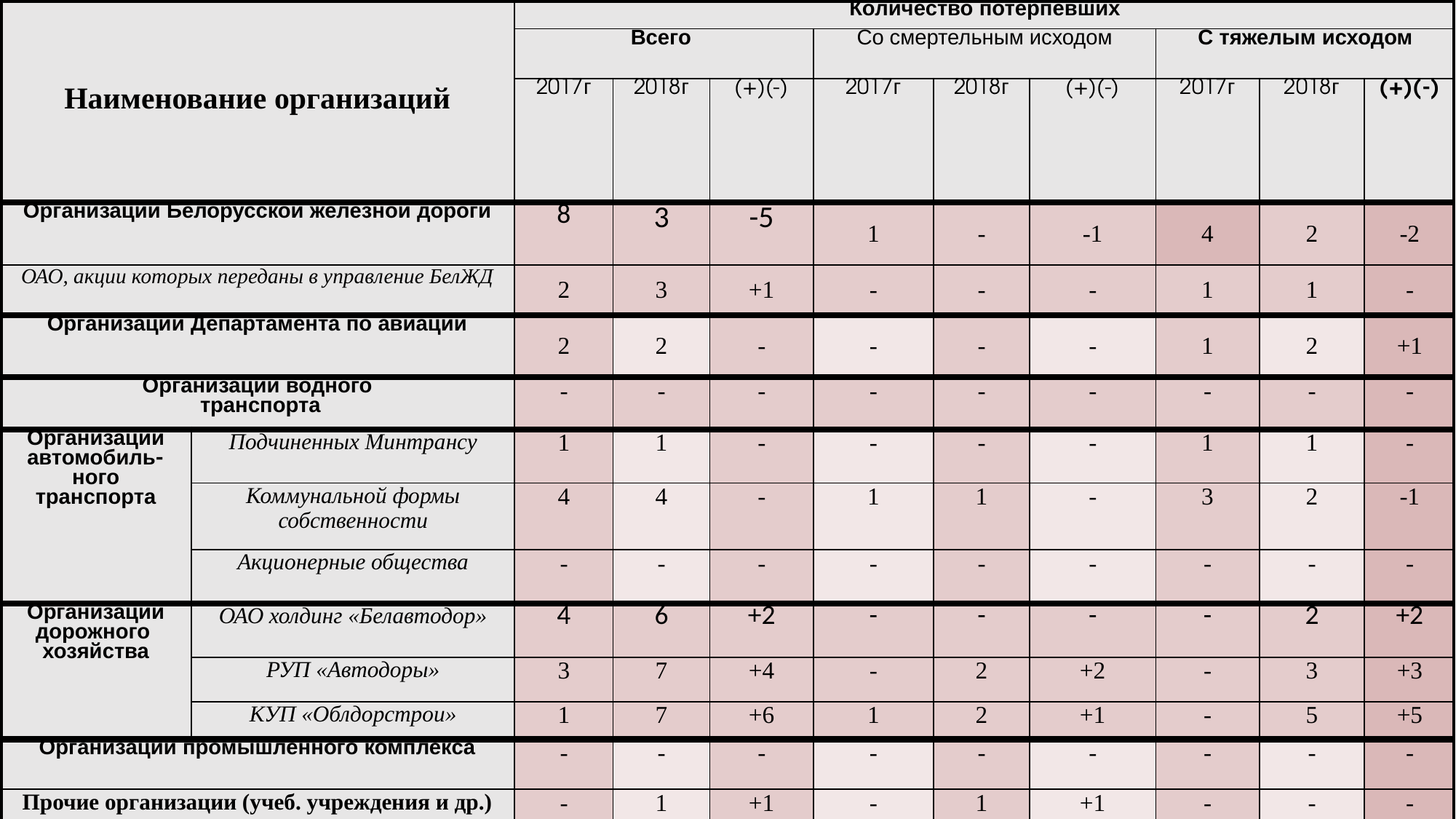

| Наименование организаций |  | Количество потерпевших |  |  |  |  |  |  |  |  |
| --- | --- | --- | --- | --- | --- | --- | --- | --- | --- | --- |
|  |  | Всего |  |  | Со смертельным исходом |  |  | С тяжелым исходом |  |  |
|  |  | 2017г | 2018г | (+)(-) | 2017г | 2018г | (+)(-) | 2017г | 2018г | (+)(-) |
| Организации Белорусской железной дороги |  | 8 | 3 | -5 | 1 | - | -1 | 4 | 2 | -2 |
| ОАО, акции которых переданы в управление БелЖД |  | 2 | 3 | +1 | - | - | - | 1 | 1 | - |
| Организации Департамента по авиации |  | 2 | 2 | - | - | - | - | 1 | 2 | +1 |
| Организации водного транспорта |  | - | - | - | - | - | - | - | - | - |
| Организации автомобиль-ного транспорта | Подчиненных Минтрансу | 1 | 1 | - | - | - | - | 1 | 1 | - |
|  | Коммунальной формы собственности | 4 | 4 | - | 1 | 1 | - | 3 | 2 | -1 |
|  | Акционерные общества | - | - | - | - | - | - | - | - | - |
| Организации дорожного хозяйства | ОАО холдинг «Белавтодор» | 4 | 6 | +2 | - | - | - | - | 2 | +2 |
|  | РУП «Автодоры» | 3 | 7 | +4 | - | 2 | +2 | - | 3 | +3 |
|  | КУП «Облдорстрои» | 1 | 7 | +6 | 1 | 2 | +1 | - | 5 | +5 |
| Организации промышленного комплекса |  | - | - | - | - | - | - | - | - | - |
| Прочие организации (учеб. учреждения и др.) |  | - | 1 | +1 | - | 1 | +1 | - | - | - |
| ВСЕГО |  | 25 | 34 | +9 | 3 | 6 | +3 | 10 | 18 | +8 |
Белорусский профессиональный союз работников транспорта и коммуникаций